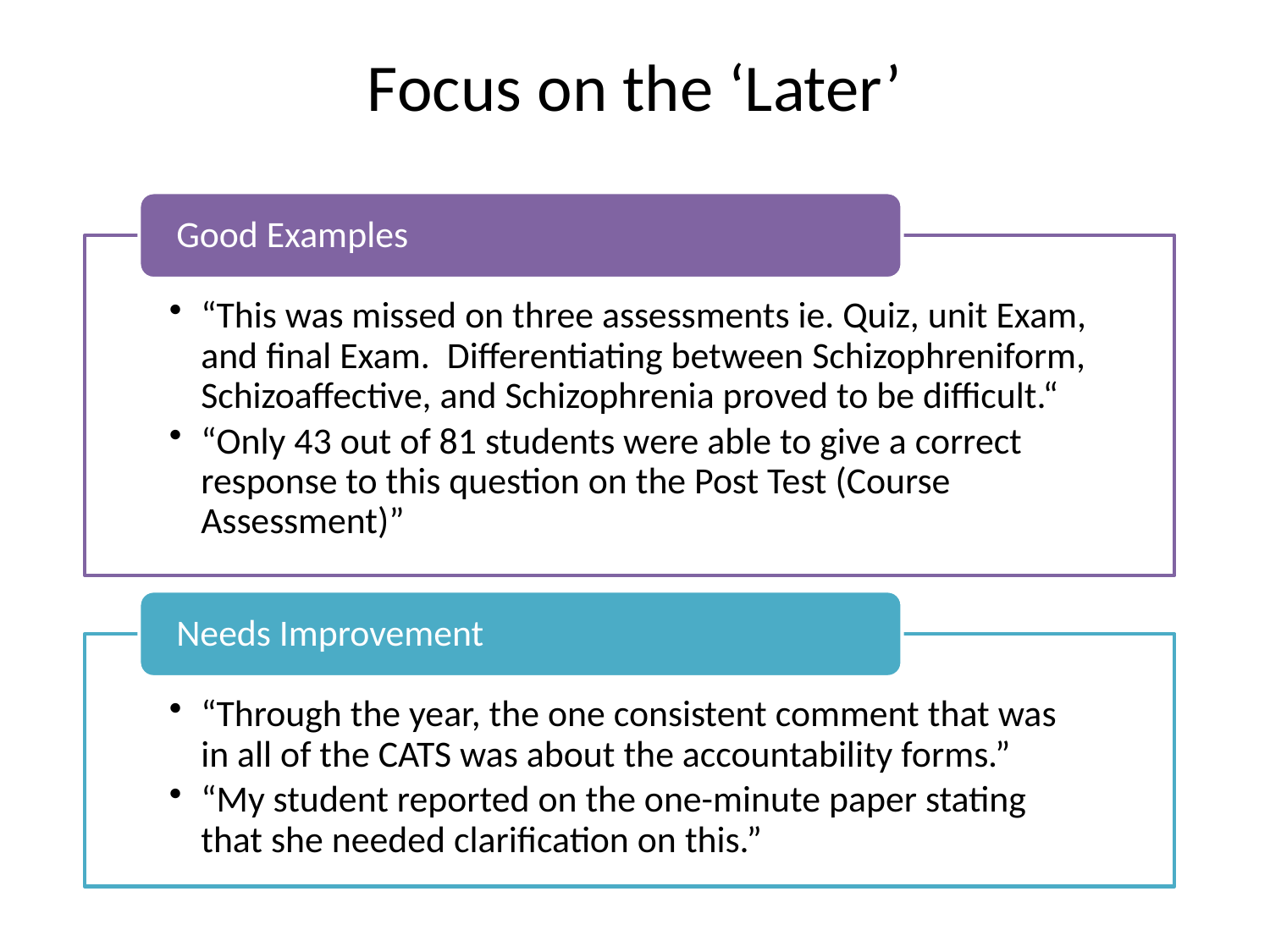

# Focus on the ‘Later’
“This was missed on three assessments ie. Quiz, unit Exam, and final Exam.  Differentiating between Schizophreniform, Schizoaffective, and Schizophrenia proved to be difficult.“
“Only 43 out of 81 students were able to give a correct response to this question on the Post Test (Course Assessment)”
Good Examples
“Through the year, the one consistent comment that was in all of the CATS was about the accountability forms.”
“My student reported on the one-minute paper stating that she needed clarification on this.”
Needs Improvement